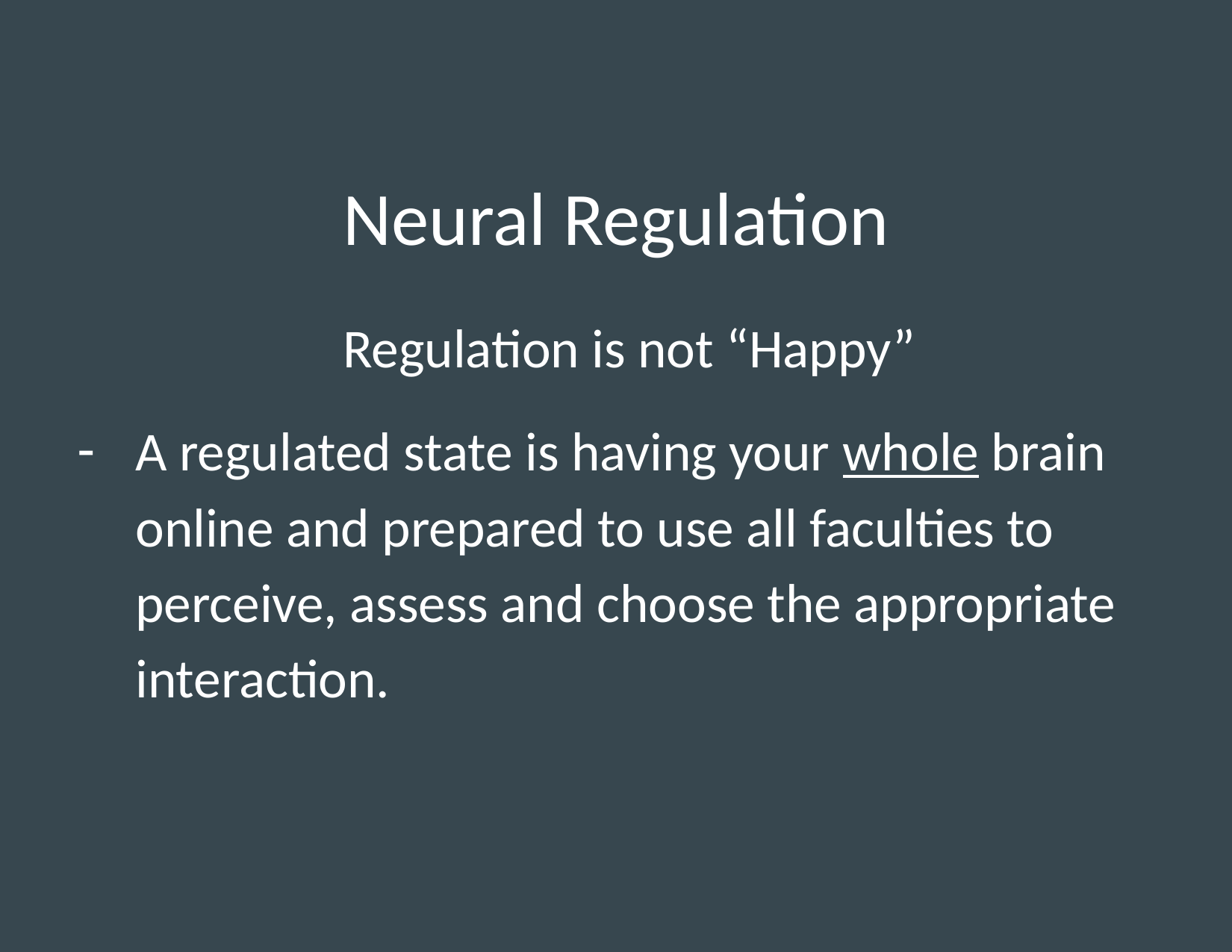

# Neural Regulation
Regulation is not “Happy”
A regulated state is having your whole brain online and prepared to use all faculties to perceive, assess and choose the appropriate interaction.